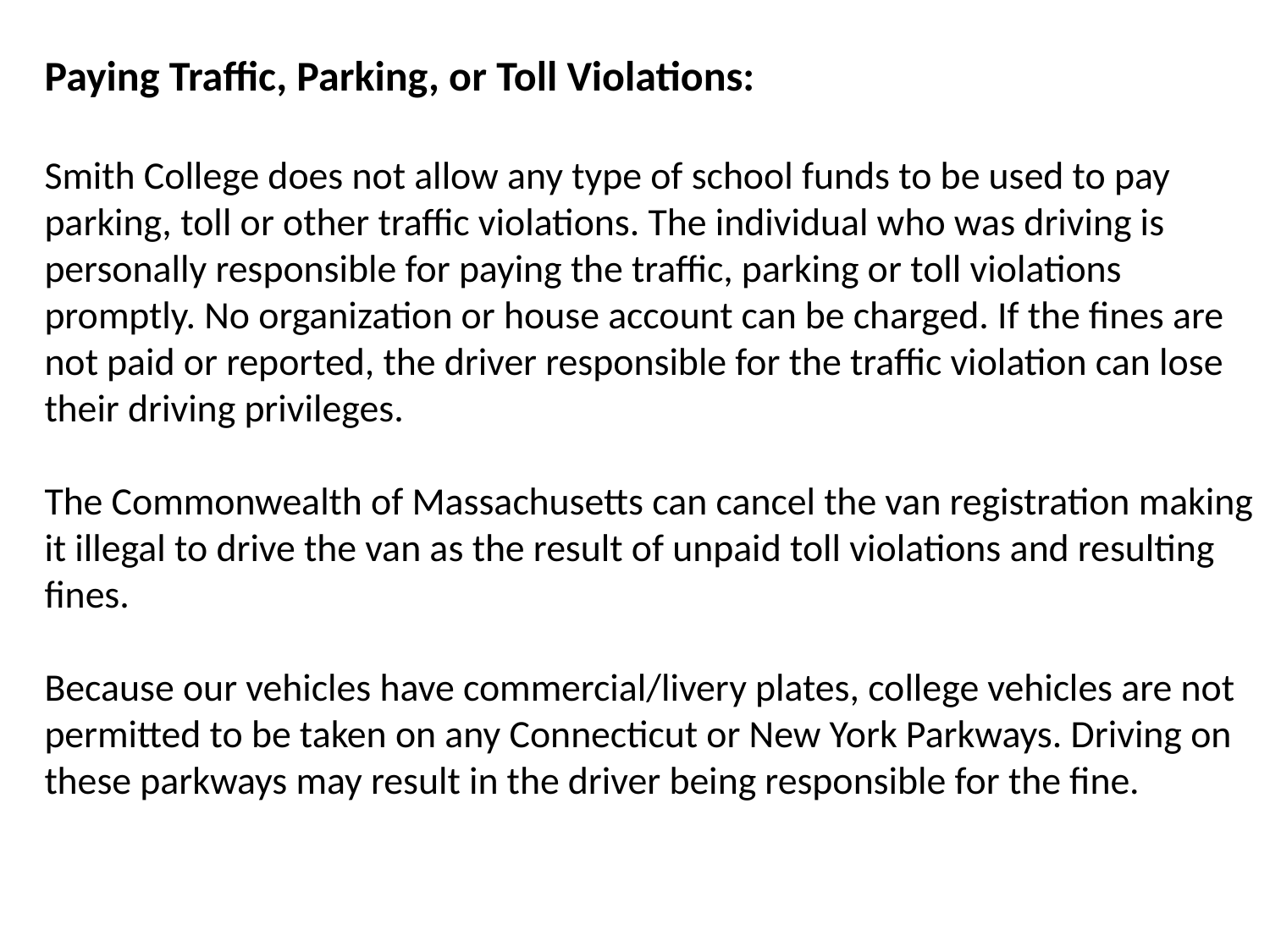

Paying Traffic, Parking, or Toll Violations:

Smith College does not allow any type of school funds to be used to pay parking, toll or other traffic violations. The individual who was driving is personally responsible for paying the traffic, parking or toll violations promptly. No organization or house account can be charged. If the fines are not paid or reported, the driver responsible for the traffic violation can lose their driving privileges.

The Commonwealth of Massachusetts can cancel the van registration making it illegal to drive the van as the result of unpaid toll violations and resulting fines.

Because our vehicles have commercial/livery plates, college vehicles are not permitted to be taken on any Connecticut or New York Parkways. Driving on these parkways may result in the driver being responsible for the fine.